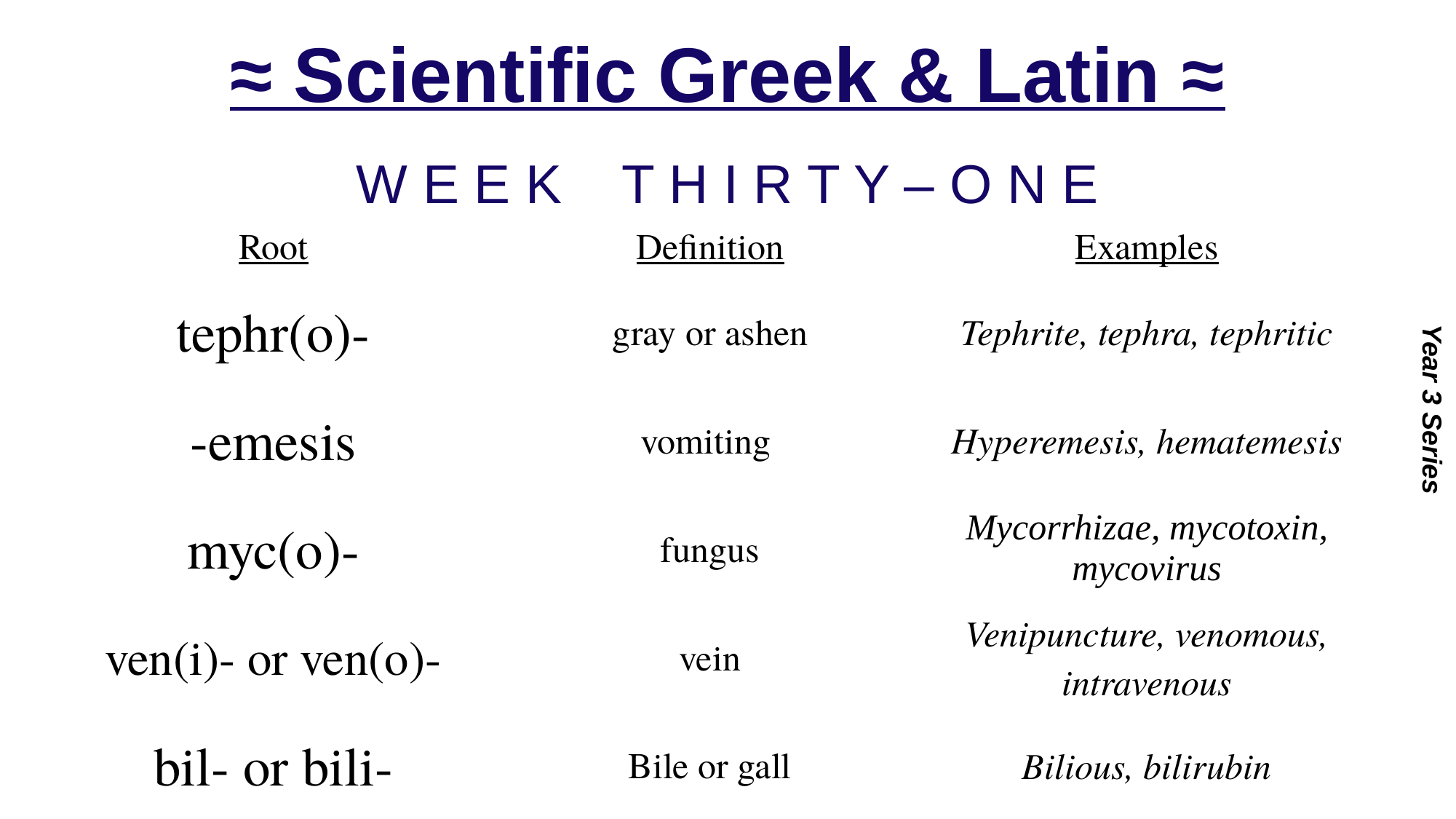

# ≈ Scientific Greek & Latin ≈
Year 3 Series
W E E K    T H I R T Y – O N E
| Root | Definition | Examples |
| --- | --- | --- |
| tephr(o)- | gray or ashen | Tephrite, tephra, tephritic |
| -emesis | vomiting | Hyperemesis, hematemesis |
| myc(o)- | fungus | Mycorrhizae, mycotoxin, mycovirus |
| ven(i)- or ven(o)- | vein | Venipuncture, venomous, intravenous |
| bil- or bili- | Bile or gall | Bilious, bilirubin |